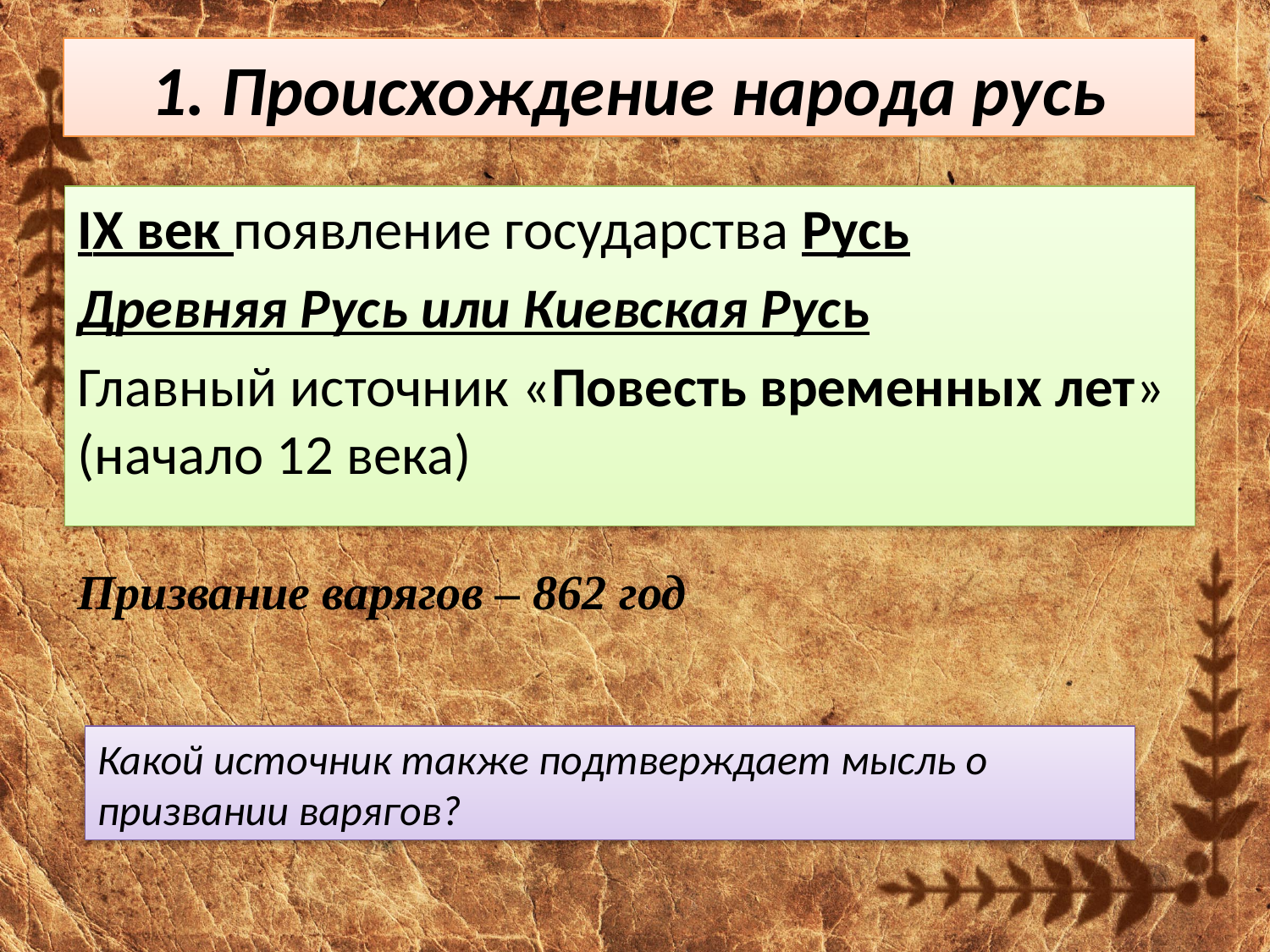

# 1. Происхождение народа русь
IХ век появление государства Русь
Древняя Русь или Киевская Русь
Главный источник «Повесть временных лет» (начало 12 века)

Призвание варягов – 862 год
Какой источник также подтверждает мысль о призвании варягов?